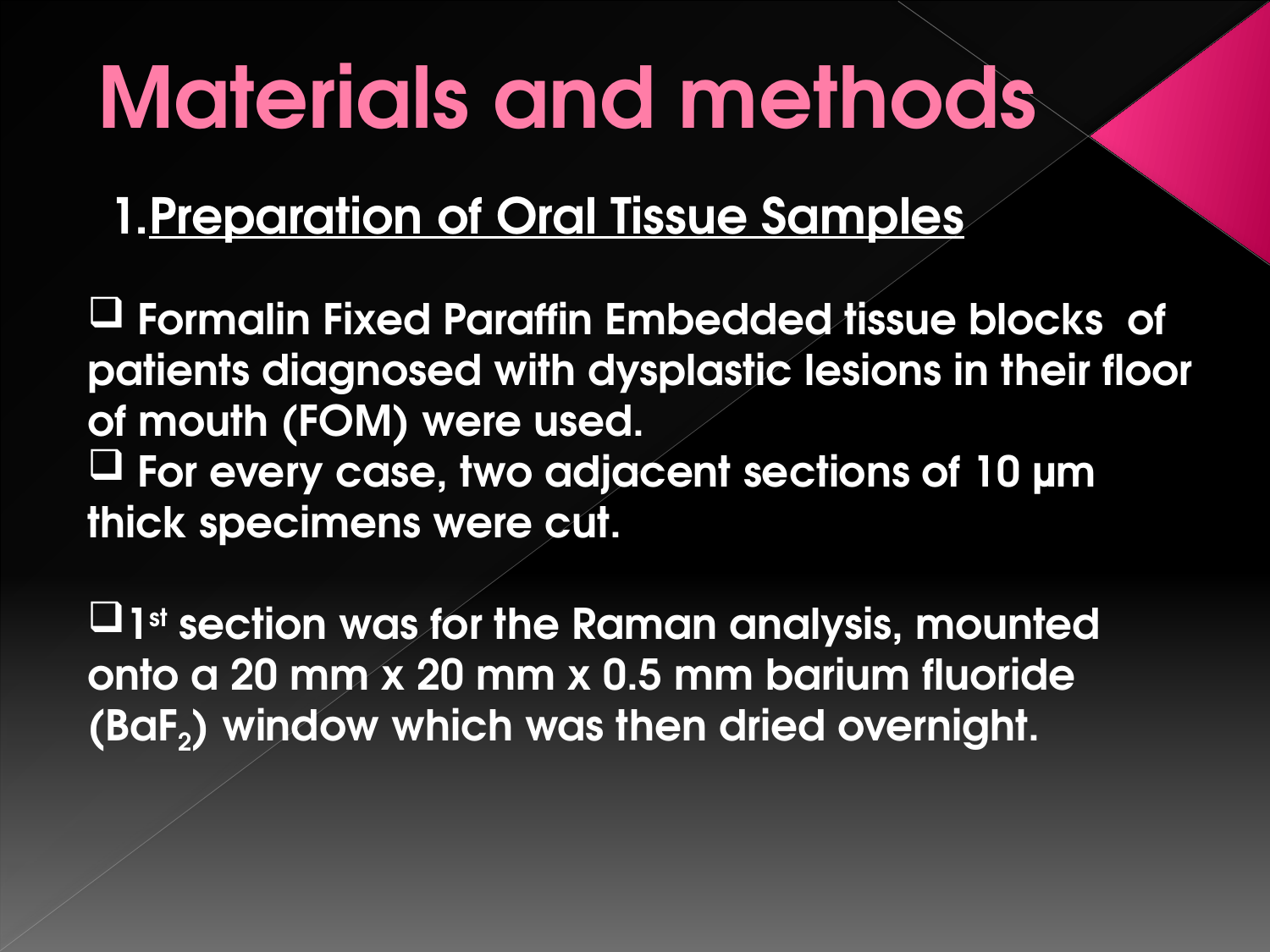

# Materials and methods
Preparation of Oral Tissue Samples
 Formalin Fixed Paraffin Embedded tissue blocks  of patients diagnosed with dysplastic lesions in their floor of mouth (FOM) were used.
 For every case, two adjacent sections of 10 µm thick specimens were cut.

1st section was for the Raman analysis, mounted onto a 20 mm x 20 mm x 0.5 mm barium fluoride (BaF2) window which was then dried overnight.